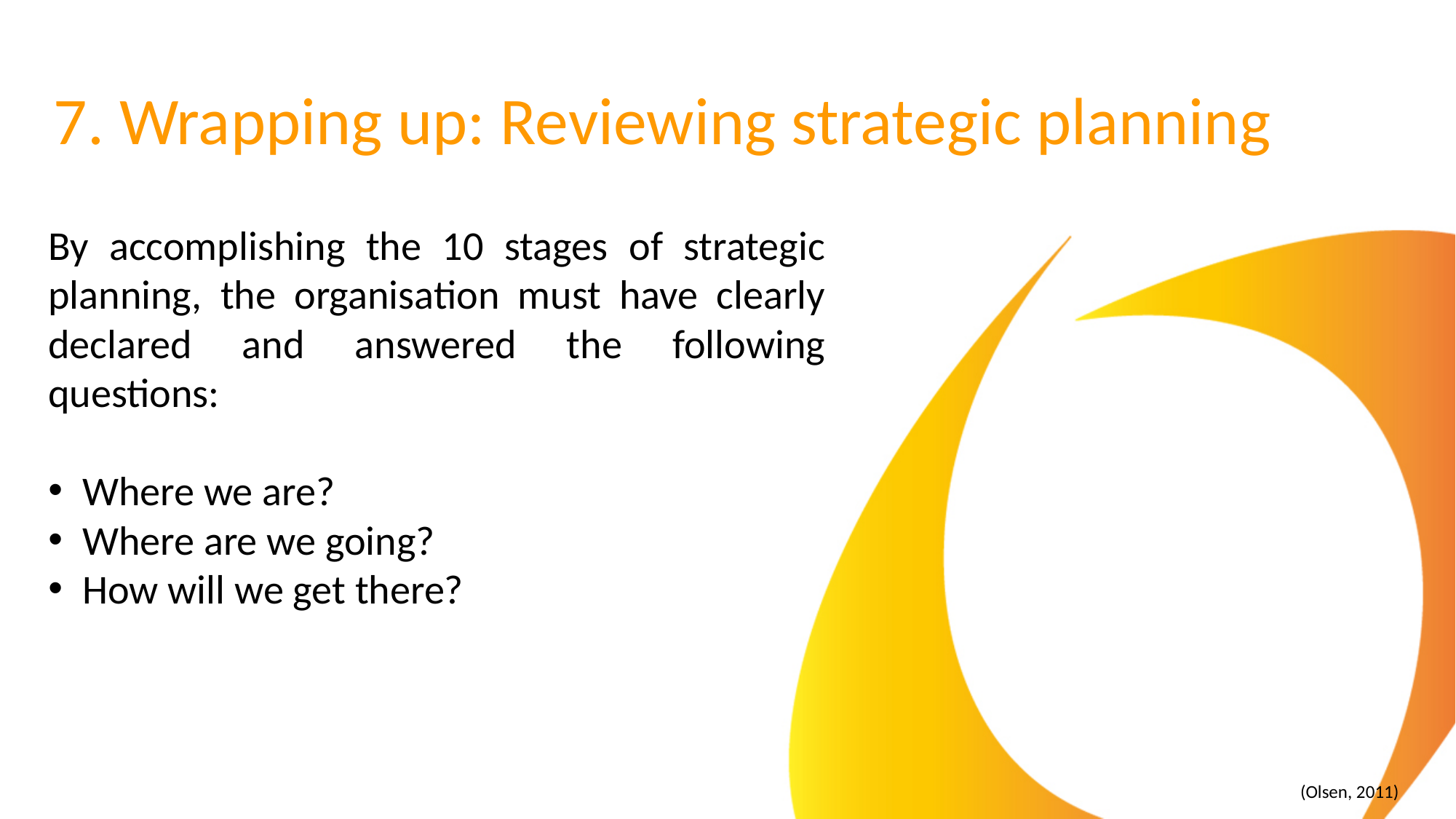

# 7. Wrapping up: Reviewing strategic planning
By accomplishing the 10 stages of strategic planning, the organisation must have clearly declared and answered the following questions:

Where we are?
Where are we going?
How will we get there?

(Olsen, 2011)